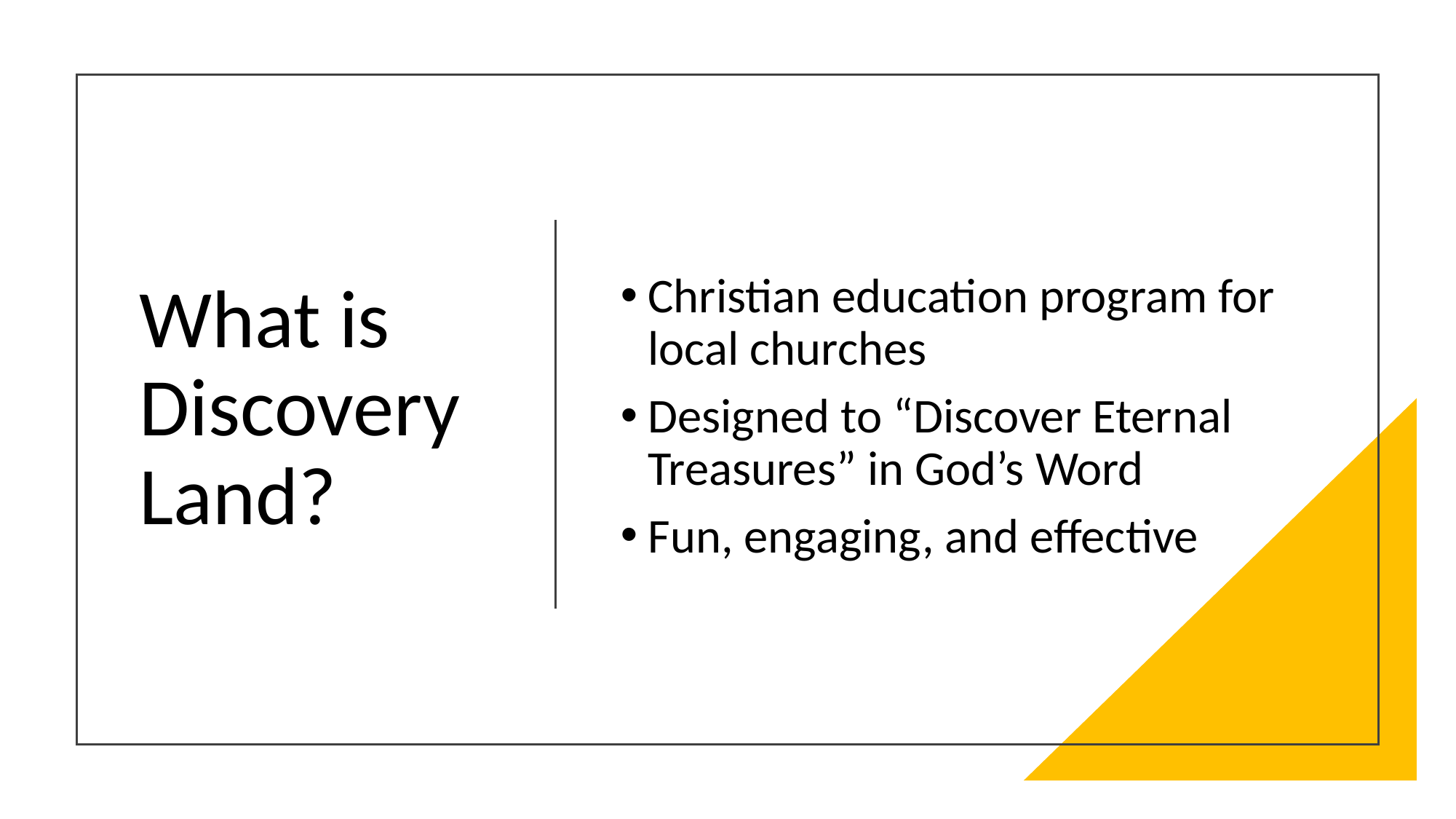

# What is Discovery Land?
Christian education program for local churches
Designed to “Discover Eternal Treasures” in God’s Word
Fun, engaging, and effective